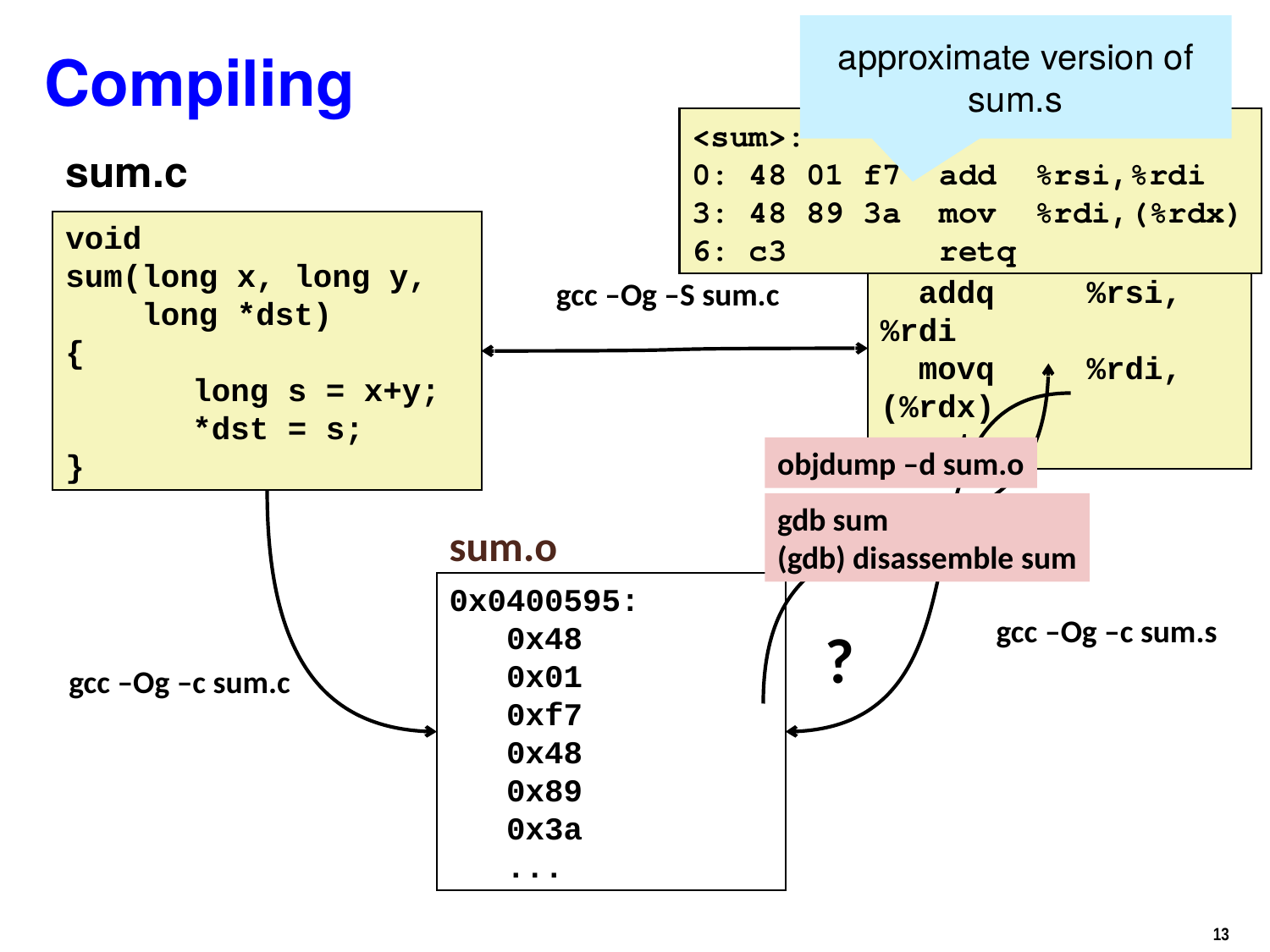

approximate version of sum.s
# Compiling
<sum>:
0: 48 01 f7  add  %rsi,%rdi
3: 48 89 3a  mov  %rdi,(%rdx)
6: c3        retq
sum.c

sum.s

void
sum(long x, long y,
    long *dst)
{
	long s = x+y;
	*dst = s;
}
sum:
  addq	%rsi, %rdi
  movq	%rdi, (%rdx)
  ret
gcc –Og –S sum.c
objdump –d sum.o
gdb sum
(gdb) disassemble sum
sum.o

0x0400595:
   0x48
   0x01
   0xf7
   0x48
   0x89
   0x3a
   ...
gcc –Og –c sum.s
?
gcc –Og –c sum.c